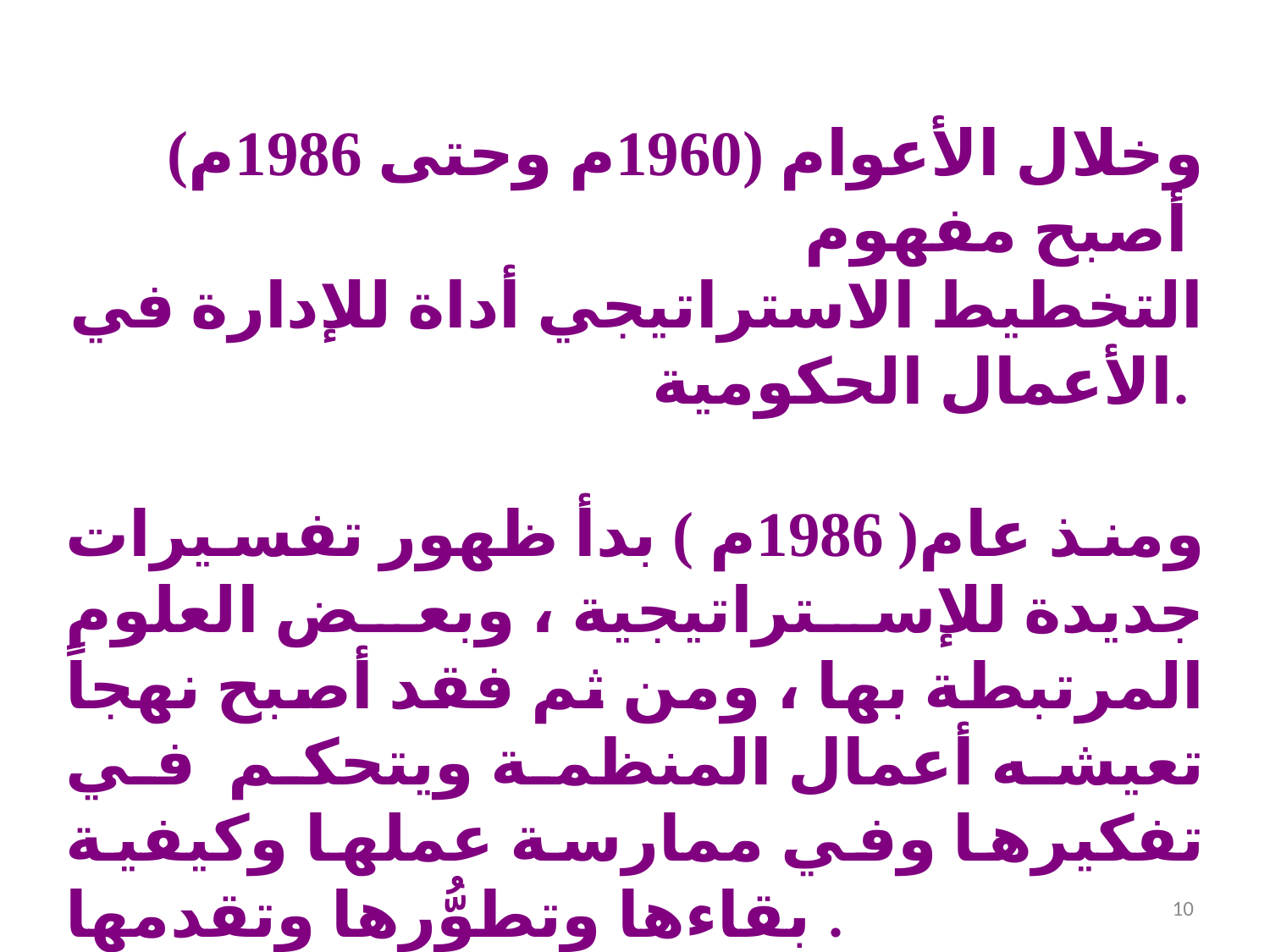

وخلال الأعوام (1960م وحتى 1986م)  أصبح مفهوم
التخطيط الاستراتيجي أداة للإدارة في الأعمال الحكومية.

ومنذ عام(1986م ) بدأ ظهور تفسيرات جديدة للإستراتيجية ، وبعض العلوم المرتبطة بها ، ومن ثم فقد أصبح نهجاً تعيشه أعمال المنظمة ويتحكم  في تفكيرها وفي ممارسة عملها وكيفية بقاءها وتطوُّرها وتقدمها .

10